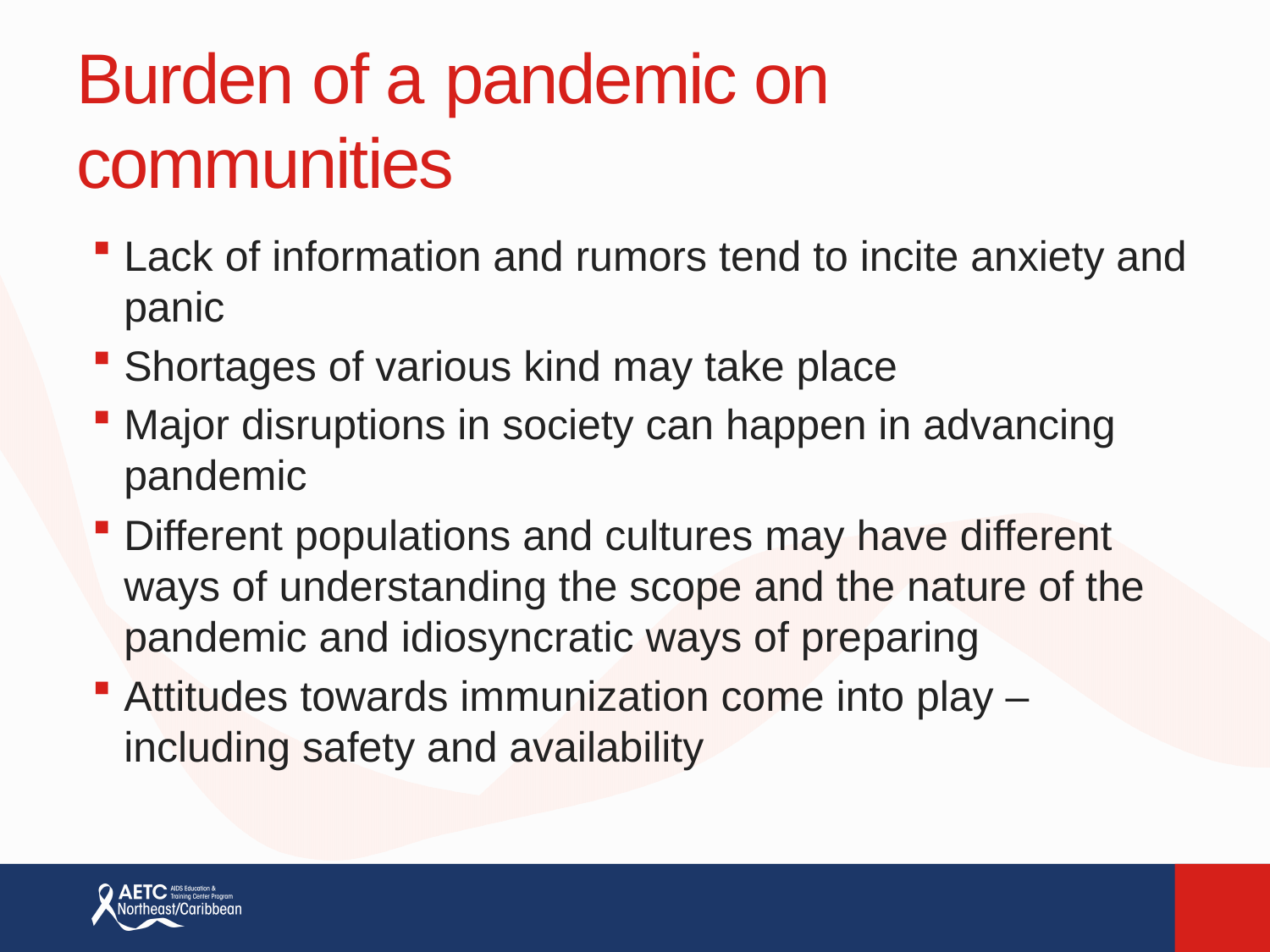

# Burden of a pandemic on communities
Lack of information and rumors tend to incite anxiety and panic
Shortages of various kind may take place
Major disruptions in society can happen in advancing pandemic
Different populations and cultures may have different ways of understanding the scope and the nature of the pandemic and idiosyncratic ways of preparing
Attitudes towards immunization come into play – including safety and availability